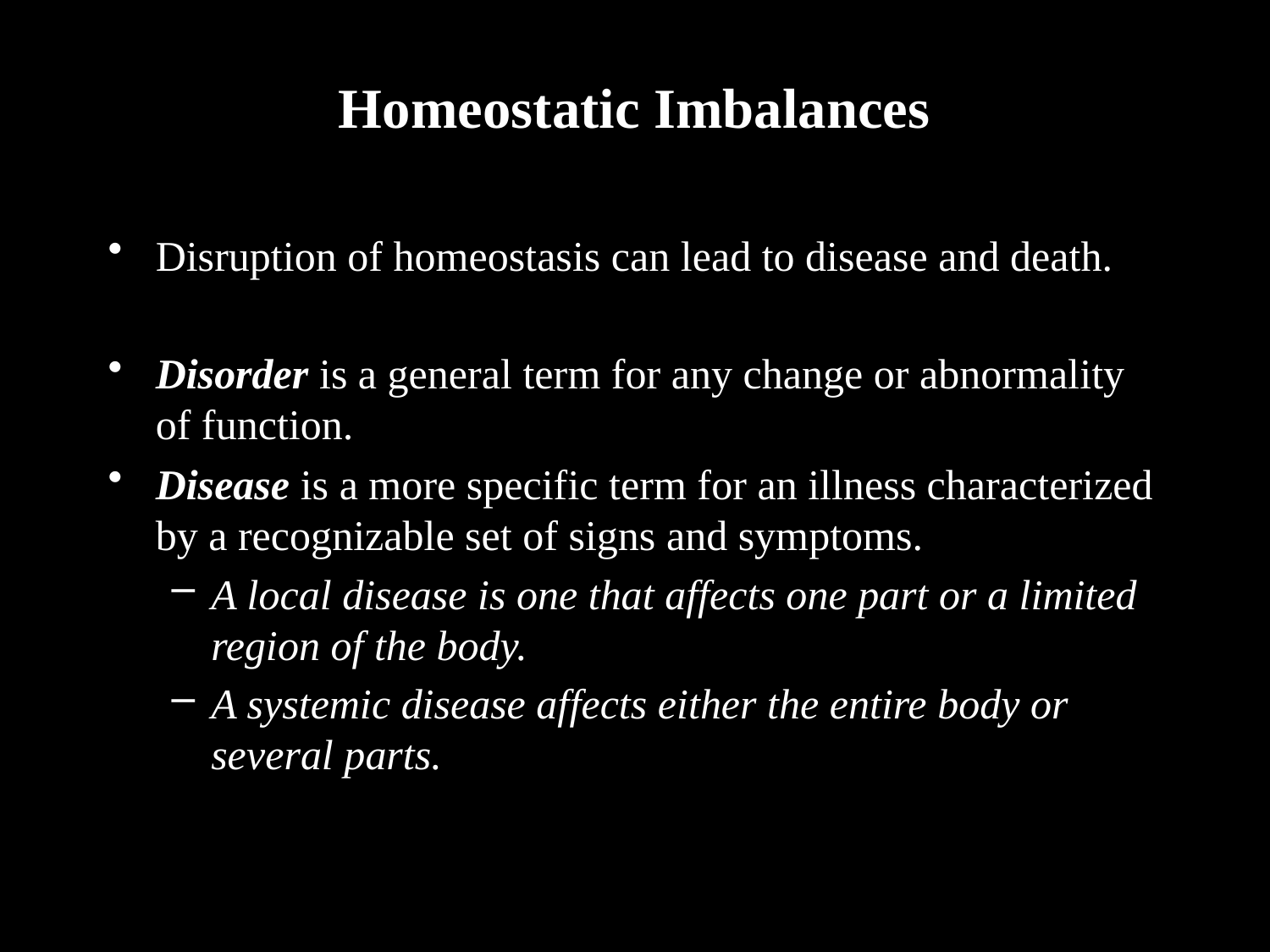

# Homeostatic Imbalances
Disruption of homeostasis can lead to disease and death.

Disorder is a general term for any change or abnormality of function.
Disease is a more specific term for an illness characterized by a recognizable set of signs and symptoms.
A local disease is one that affects one part or a limited region of the body.
A systemic disease affects either the entire body or several parts.